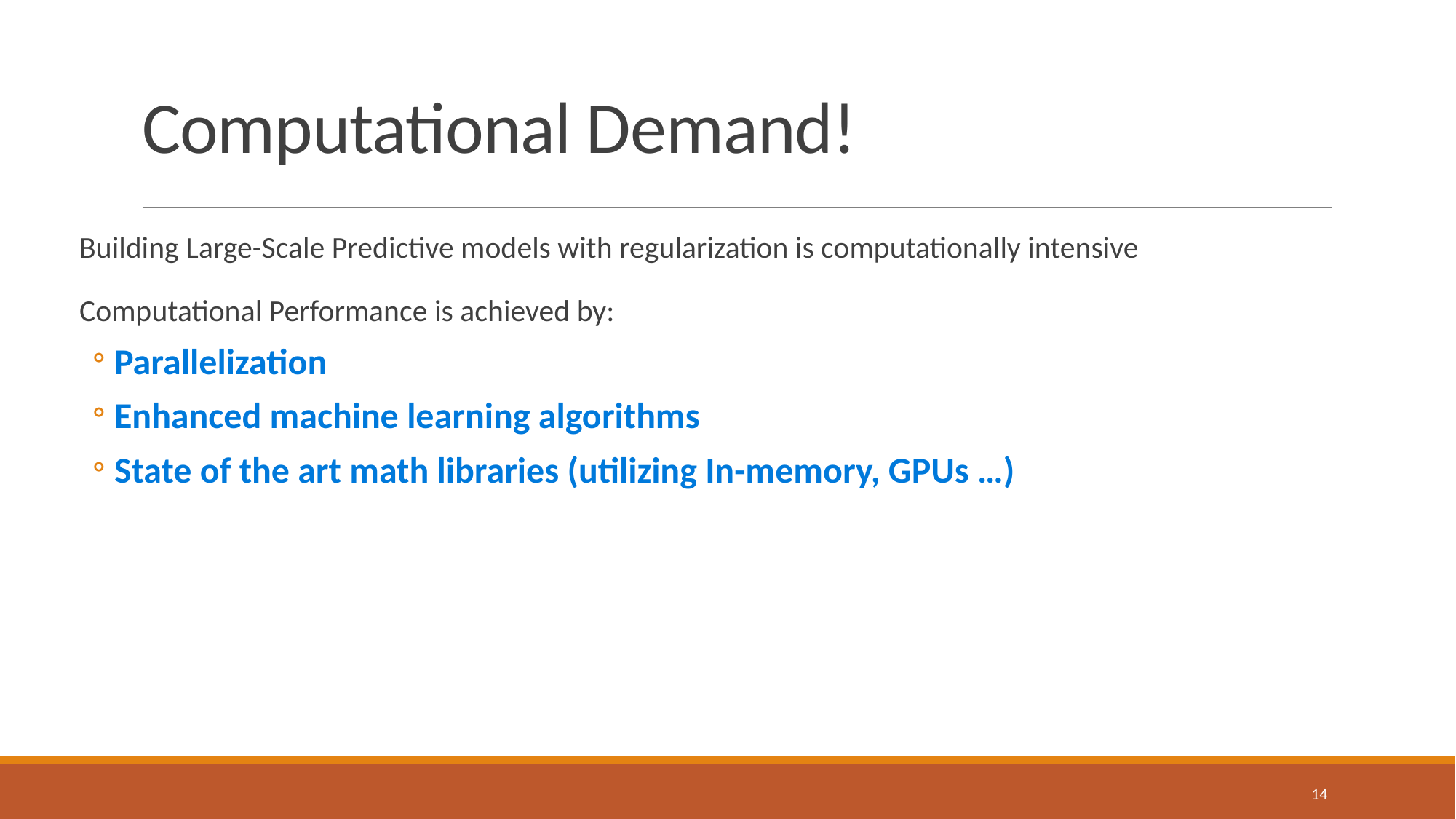

# Computational Demand!
Building Large-Scale Predictive models with regularization is computationally intensive
Computational Performance is achieved by:
Parallelization
Enhanced machine learning algorithms
State of the art math libraries (utilizing In-memory, GPUs …)
14